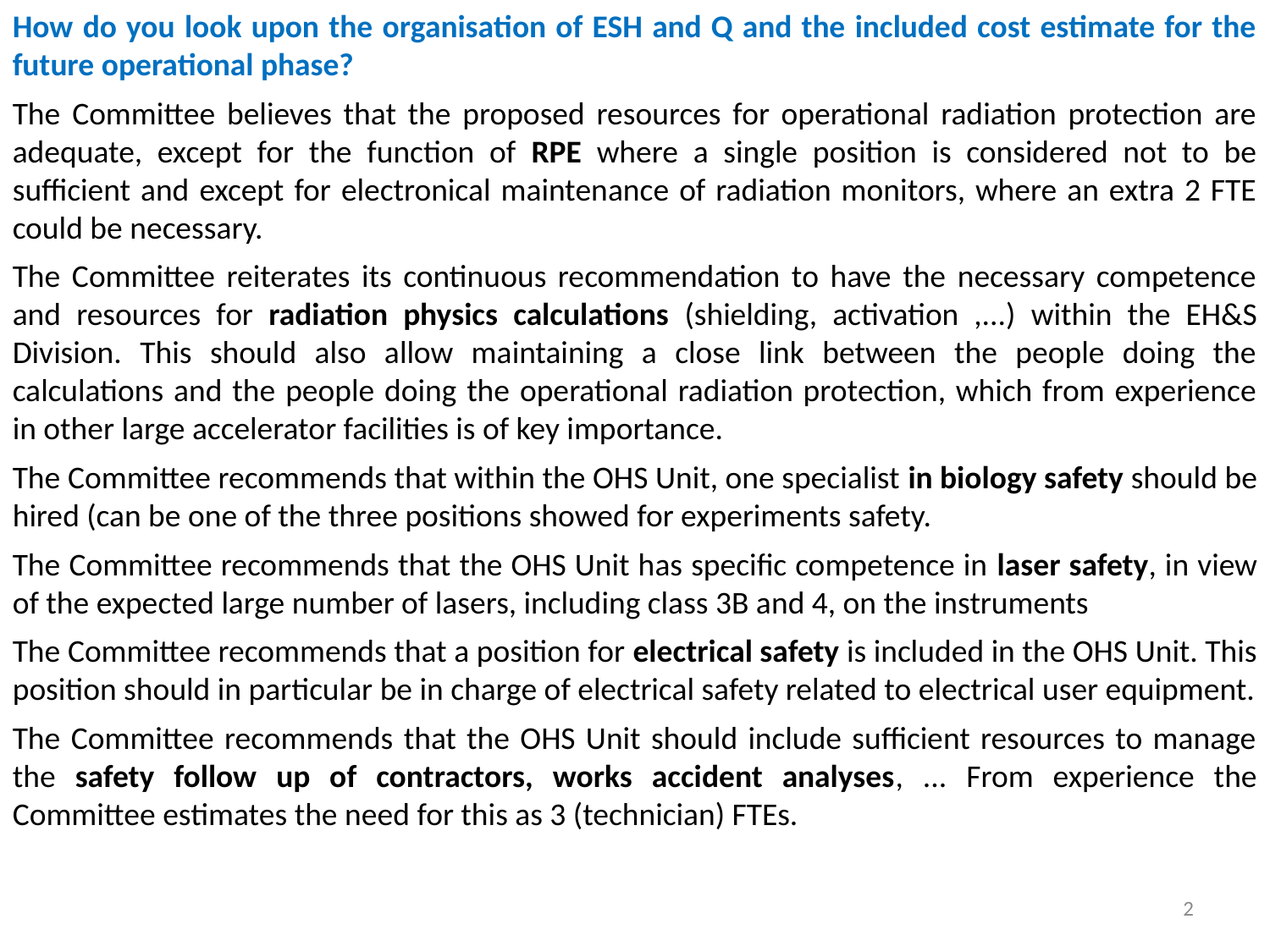

How do you look upon the organisation of ESH and Q and the included cost estimate for the future operational phase?
The Committee believes that the proposed resources for operational radiation protection are adequate, except for the function of RPE where a single position is considered not to be sufficient and except for electronical maintenance of radiation monitors, where an extra 2 FTE could be necessary.
The Committee reiterates its continuous recommendation to have the necessary competence and resources for radiation physics calculations (shielding, activation ,...) within the EH&S Division. This should also allow maintaining a close link between the people doing the calculations and the people doing the operational radiation protection, which from experience in other large accelerator facilities is of key importance.
The Committee recommends that within the OHS Unit, one specialist in biology safety should be hired (can be one of the three positions showed for experiments safety.
The Committee recommends that the OHS Unit has specific competence in laser safety, in view of the expected large number of lasers, including class 3B and 4, on the instruments
The Committee recommends that a position for electrical safety is included in the OHS Unit. This position should in particular be in charge of electrical safety related to electrical user equipment.
The Committee recommends that the OHS Unit should include sufficient resources to manage the safety follow up of contractors, works accident analyses, ... From experience the Committee estimates the need for this as 3 (technician) FTEs.
2